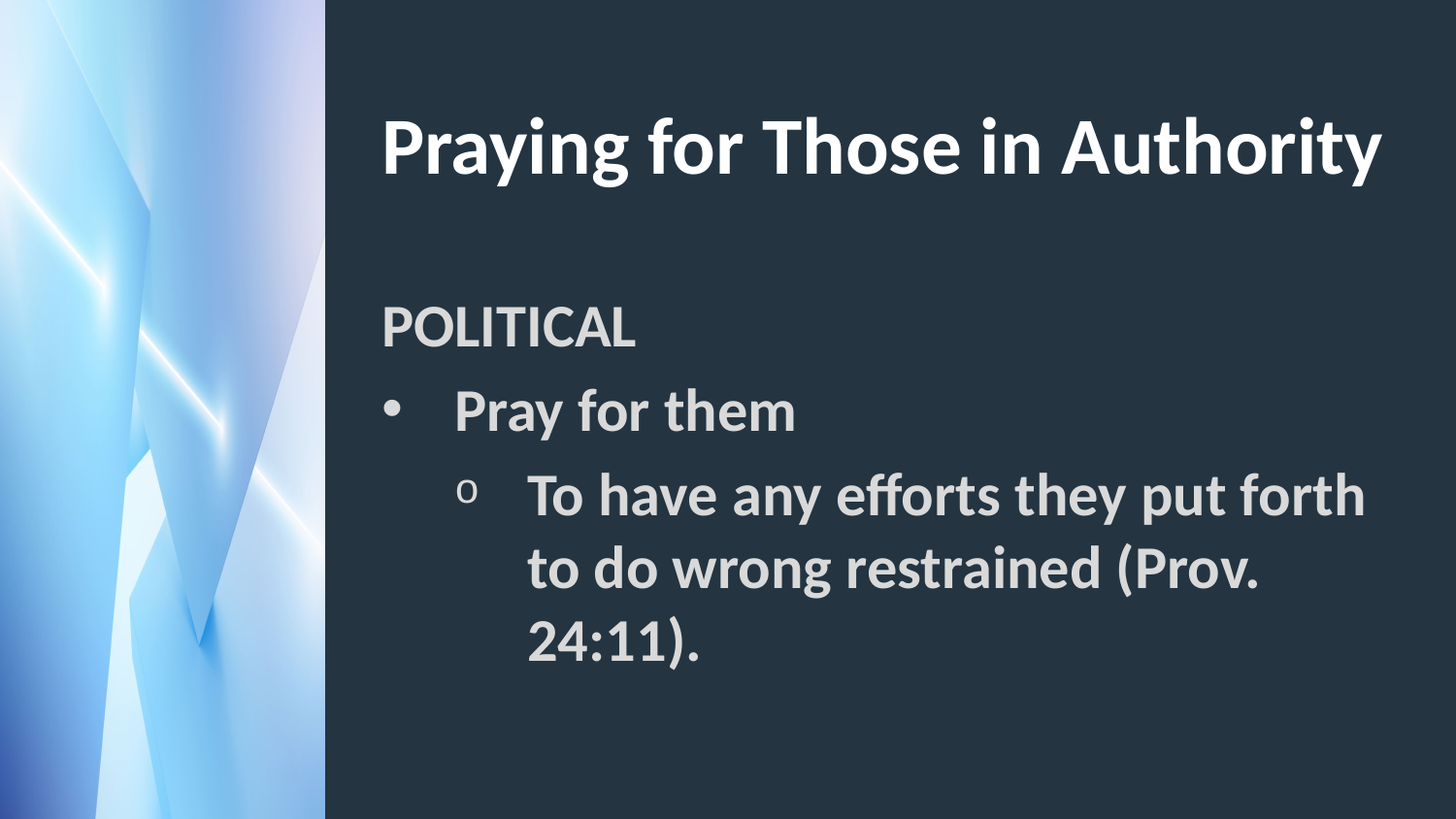

# Praying for Those in Authority
POLITICAL
Pray for them
To have any efforts they put forth to do wrong restrained (Prov. 24:11).